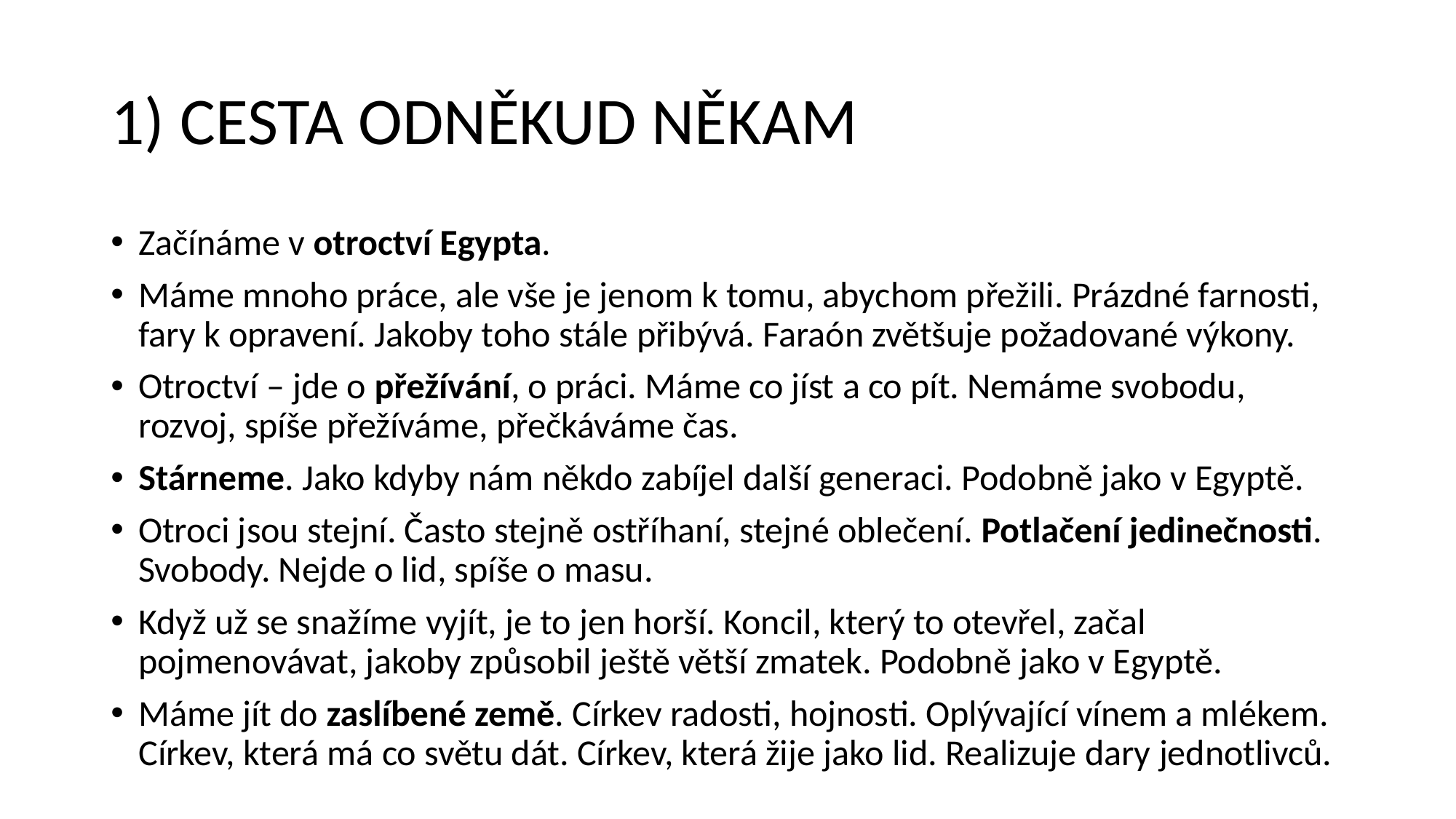

# 1) CESTA ODNĚKUD NĚKAM
Začínáme v otroctví Egypta.
Máme mnoho práce, ale vše je jenom k tomu, abychom přežili. Prázdné farnosti, fary k opravení. Jakoby toho stále přibývá. Faraón zvětšuje požadované výkony.
Otroctví – jde o přežívání, o práci. Máme co jíst a co pít. Nemáme svobodu, rozvoj, spíše přežíváme, přečkáváme čas.
Stárneme. Jako kdyby nám někdo zabíjel další generaci. Podobně jako v Egyptě.
Otroci jsou stejní. Často stejně ostříhaní, stejné oblečení. Potlačení jedinečnosti. Svobody. Nejde o lid, spíše o masu.
Když už se snažíme vyjít, je to jen horší. Koncil, který to otevřel, začal pojmenovávat, jakoby způsobil ještě větší zmatek. Podobně jako v Egyptě.
Máme jít do zaslíbené země. Církev radosti, hojnosti. Oplývající vínem a mlékem. Církev, která má co světu dát. Církev, která žije jako lid. Realizuje dary jednotlivců.